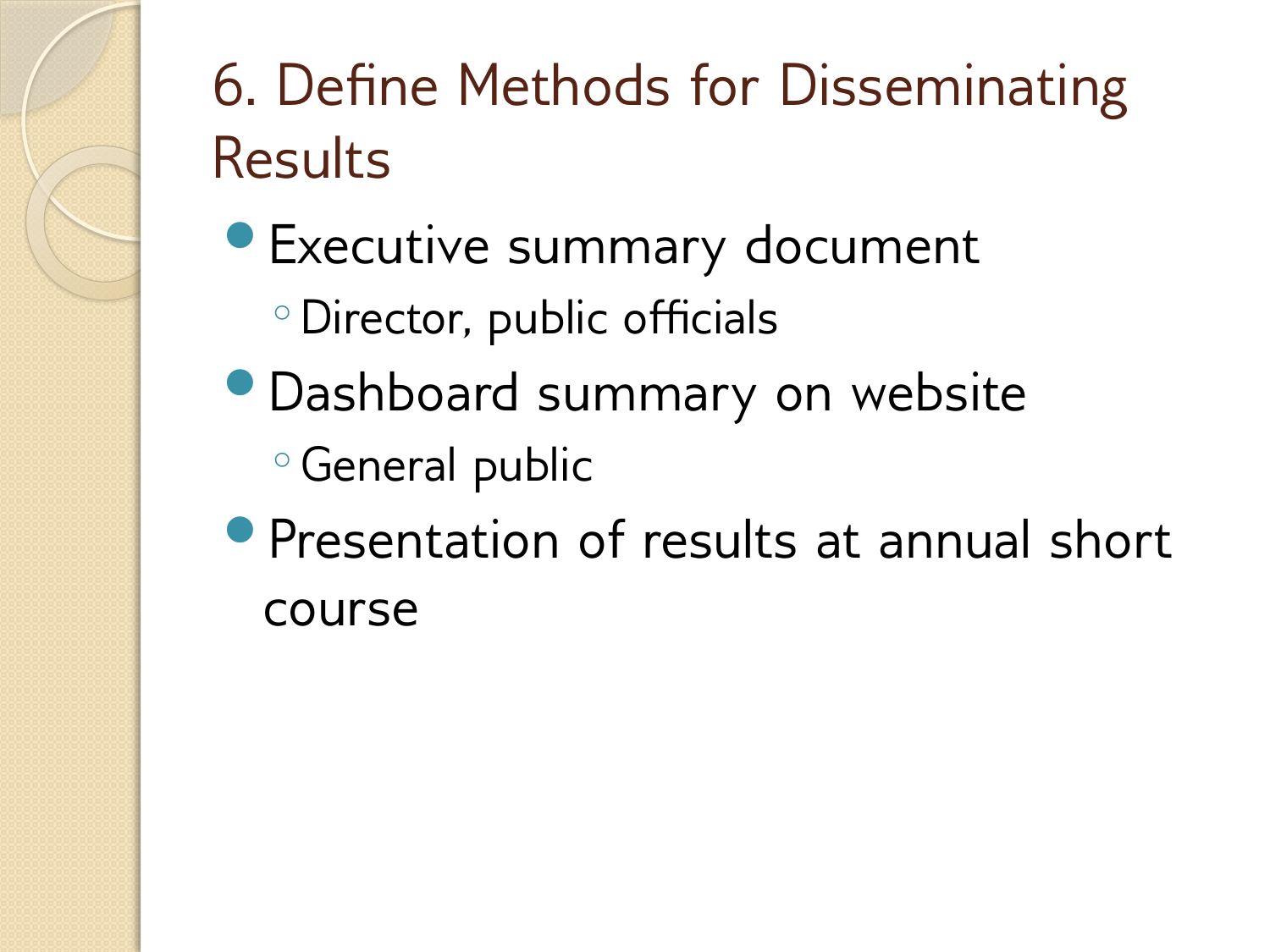

# 6. Define Methods for Disseminating Results
Executive summary document
Director, public officials
Dashboard summary on website
General public
Presentation of results at annual short course